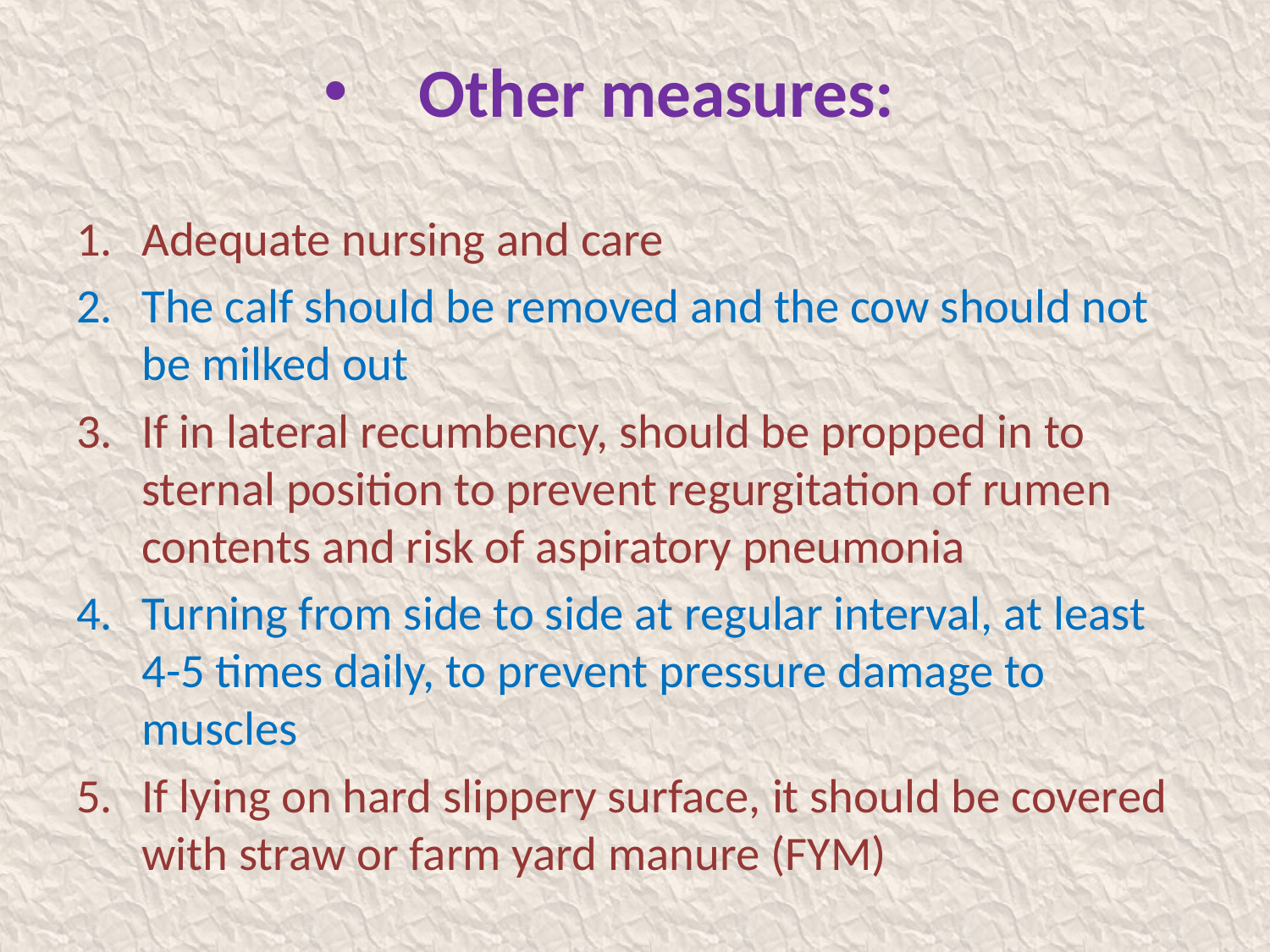

Other measures:

Adequate nursing and care
The calf should be removed and the cow should not be milked out
If in lateral recumbency, should be propped in to sternal position to prevent regurgitation of rumen contents and risk of aspiratory pneumonia
Turning from side to side at regular interval, at least 4-5 times daily, to prevent pressure damage to muscles
If lying on hard slippery surface, it should be covered with straw or farm yard manure (FYM)